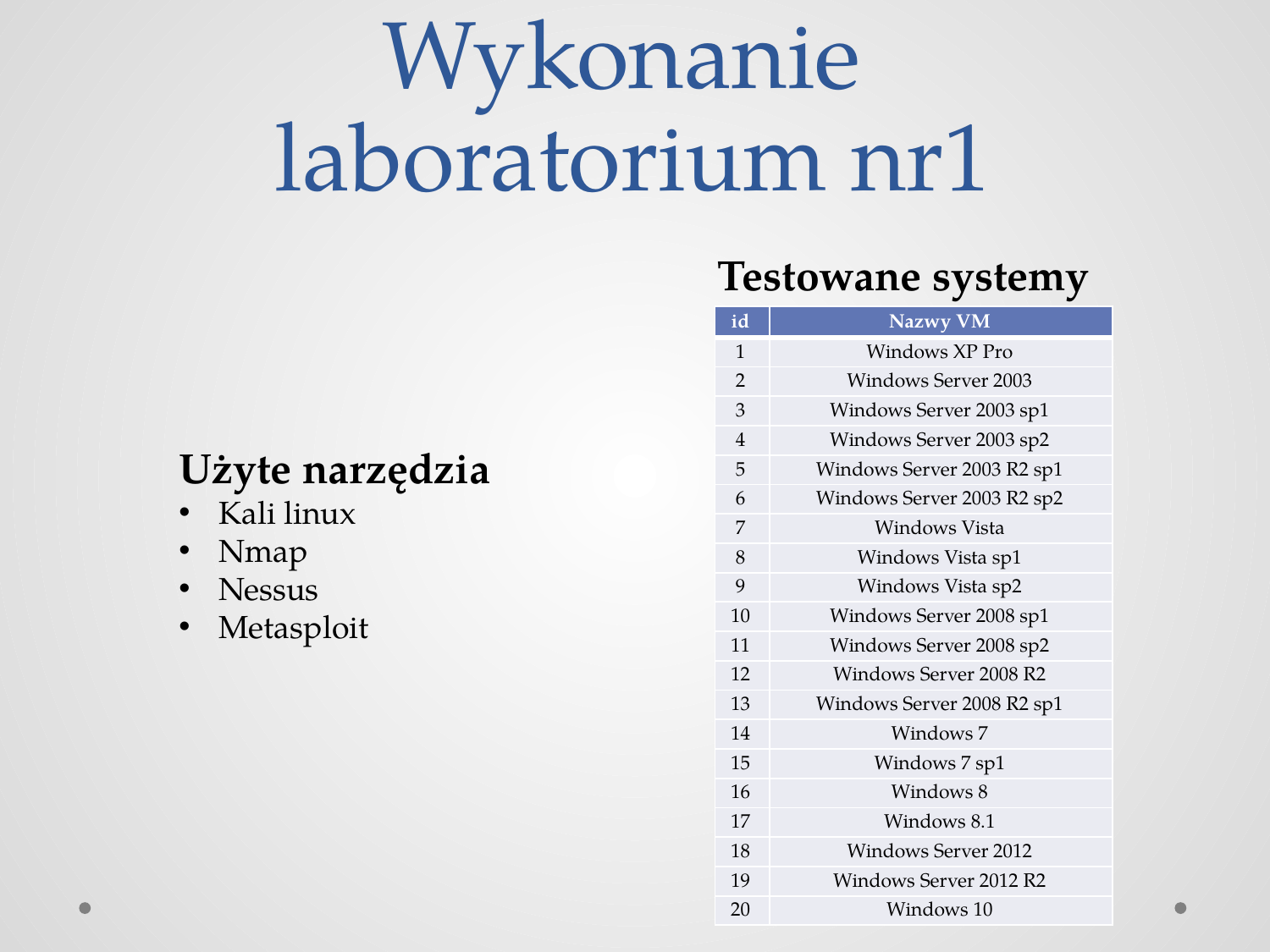

# Wykonanie laboratorium nr1
Testowane systemy
| id | Nazwy VM |
| --- | --- |
| 1 | Windows XP Pro |
| 2 | Windows Server 2003 |
| 3 | Windows Server 2003 sp1 |
| 4 | Windows Server 2003 sp2 |
| 5 | Windows Server 2003 R2 sp1 |
| 6 | Windows Server 2003 R2 sp2 |
| 7 | Windows Vista |
| 8 | Windows Vista sp1 |
| 9 | Windows Vista sp2 |
| 10 | Windows Server 2008 sp1 |
| 11 | Windows Server 2008 sp2 |
| 12 | Windows Server 2008 R2 |
| 13 | Windows Server 2008 R2 sp1 |
| 14 | Windows 7 |
| 15 | Windows 7 sp1 |
| 16 | Windows 8 |
| 17 | Windows 8.1 |
| 18 | Windows Server 2012 |
| 19 | Windows Server 2012 R2 |
| 20 | Windows 10 |
Użyte narzędzia
Kali linux
Nmap
Nessus
Metasploit